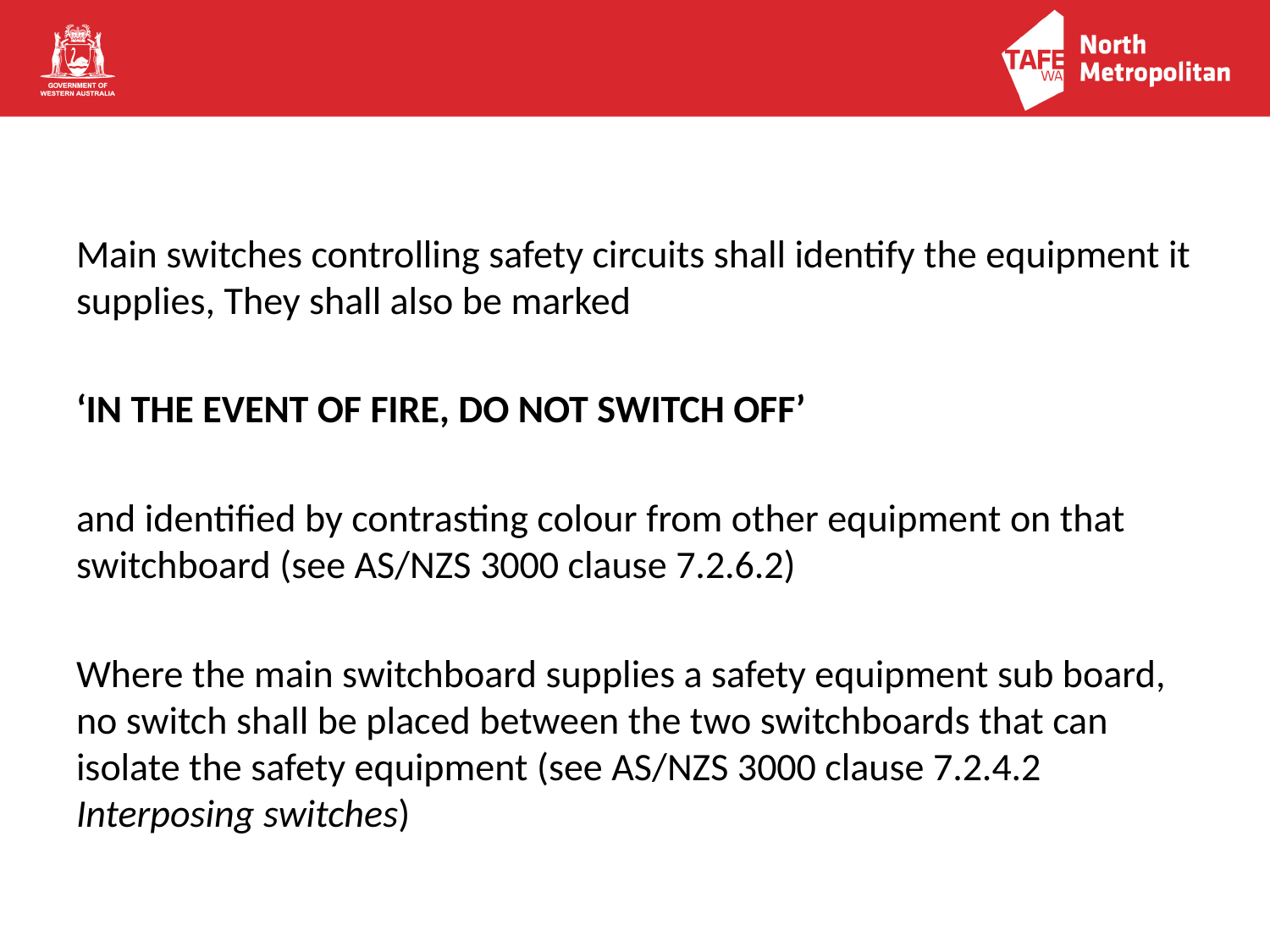

Main switches controlling safety circuits shall identify the equipment it supplies, They shall also be marked

‘IN THE EVENT OF FIRE, DO NOT SWITCH OFF’

and identified by contrasting colour from other equipment on that switchboard (see AS/NZS 3000 clause 7.2.6.2)

Where the main switchboard supplies a safety equipment sub board, no switch shall be placed between the two switchboards that can isolate the safety equipment (see AS/NZS 3000 clause 7.2.4.2 Interposing switches)